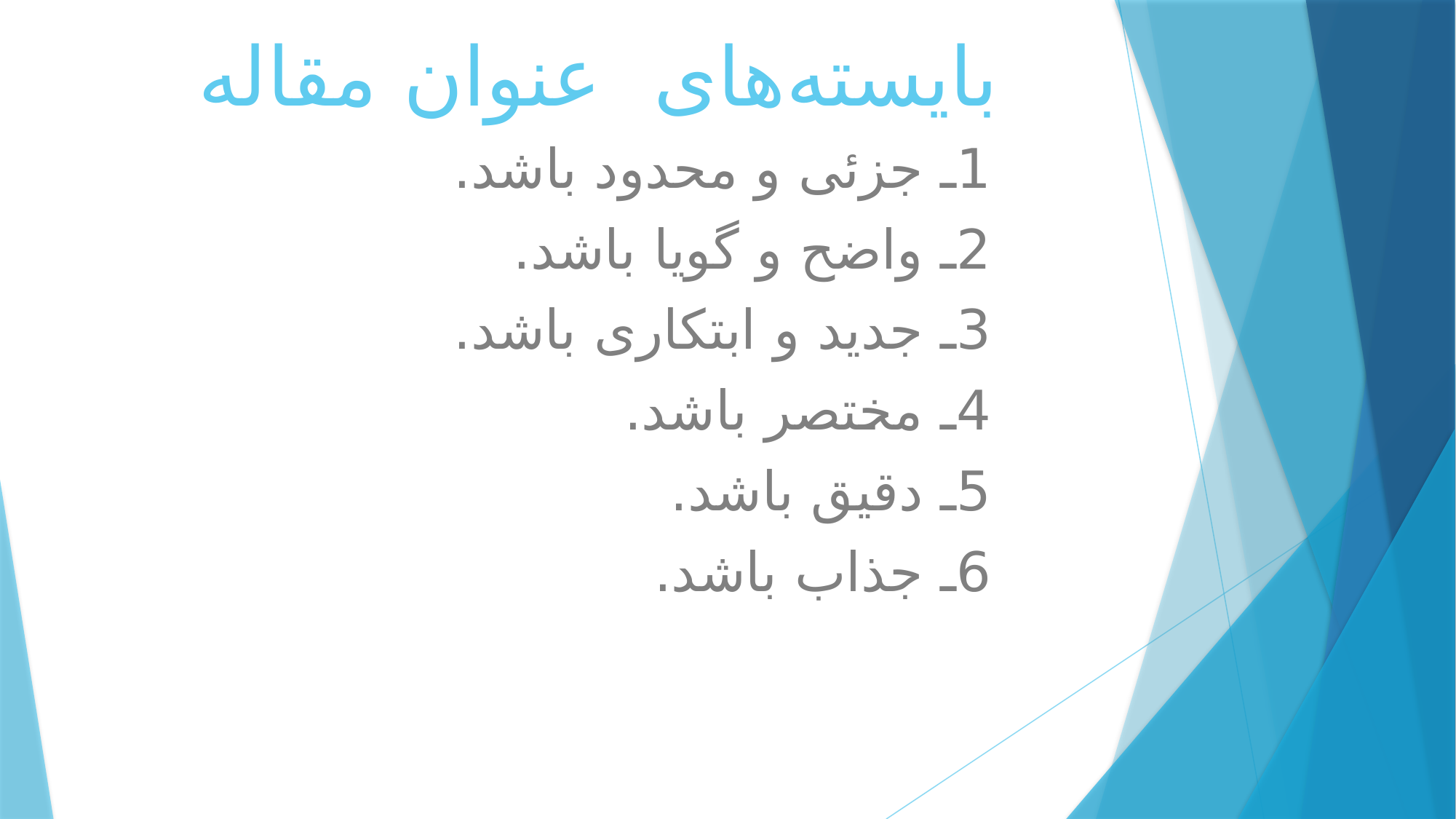

# بایسته‌های  عنوان مقاله
1ـ جزئی و محدود باشد.
2ـ واضح و گویا باشد.
3ـ جدید و ابتکاری باشد.
4ـ مختصر باشد.
5ـ دقیق باشد.
6ـ جذاب باشد.